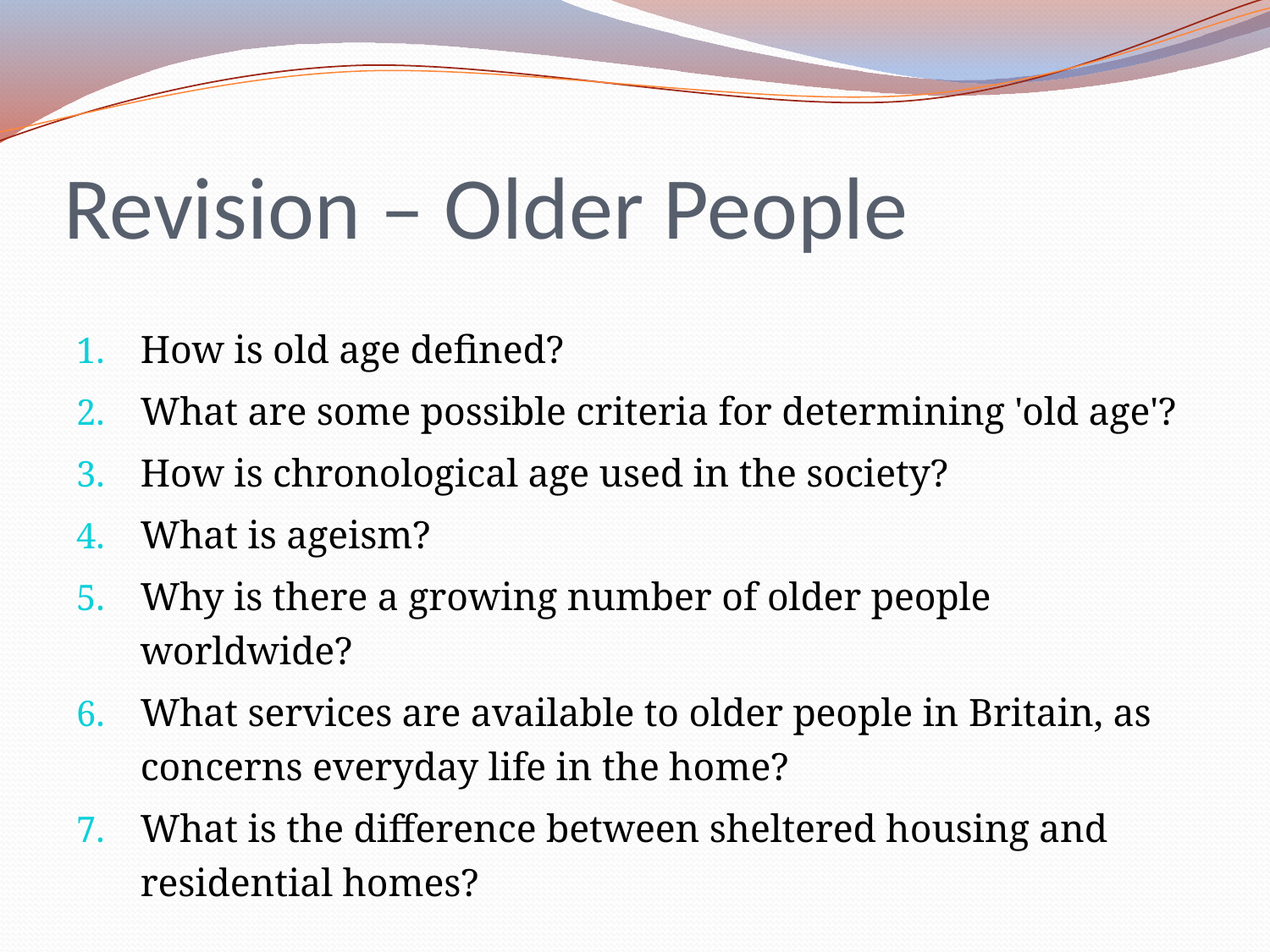

# Revision – Older People

How is old age defined?
What are some possible criteria for determining 'old age'?
How is chronological age used in the society?
What is ageism?
Why is there a growing number of older people worldwide?
What services are available to older people in Britain, as concerns everyday life in the home?
What is the difference between sheltered housing and residential homes?